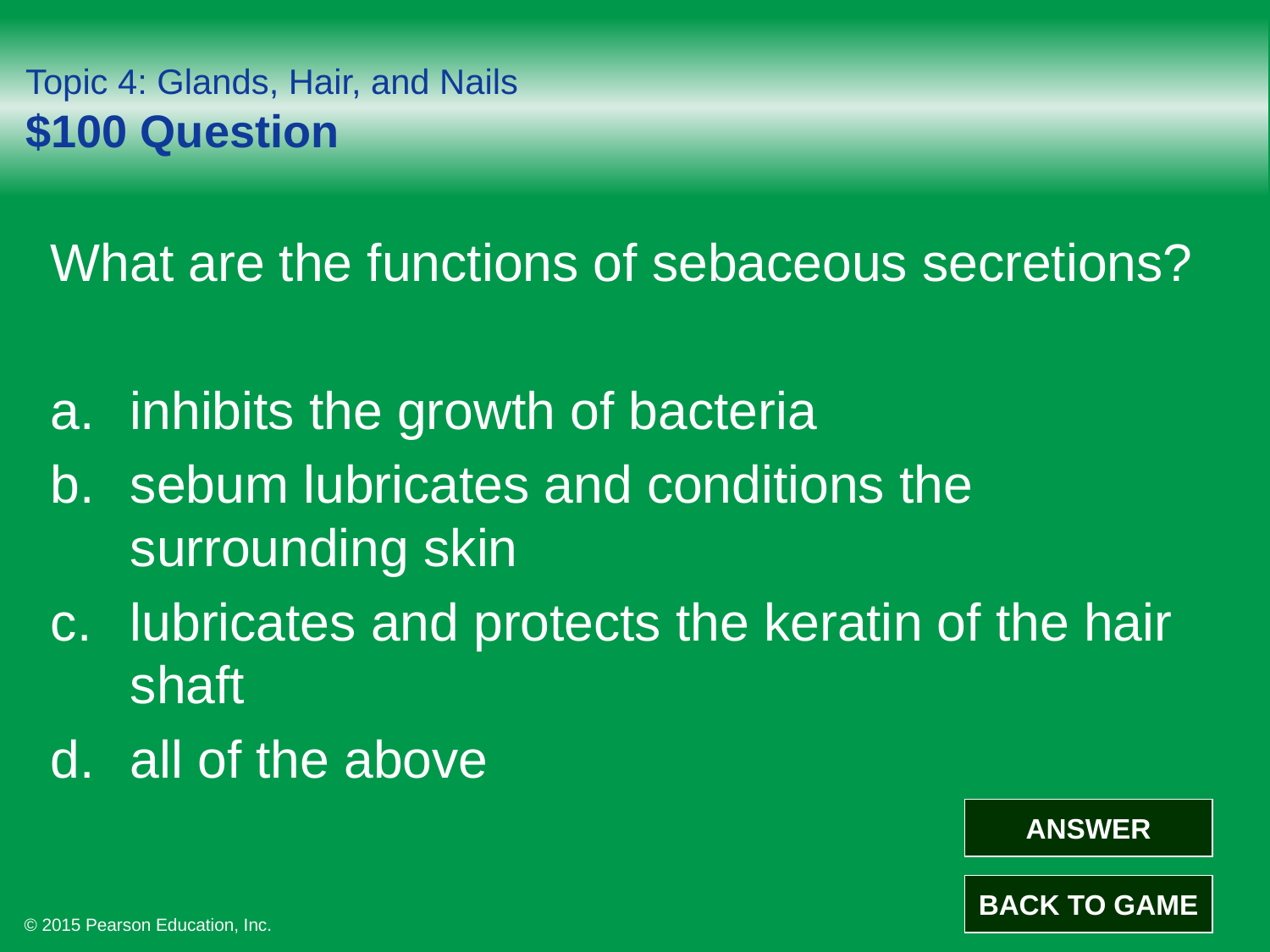

# Topic 4: Glands, Hair, and Nails $100 Question
What are the functions of sebaceous secretions?

inhibits the growth of bacteria
sebum lubricates and conditions the surrounding skin
lubricates and protects the keratin of the hair shaft
all of the above
ANSWER
BACK TO GAME